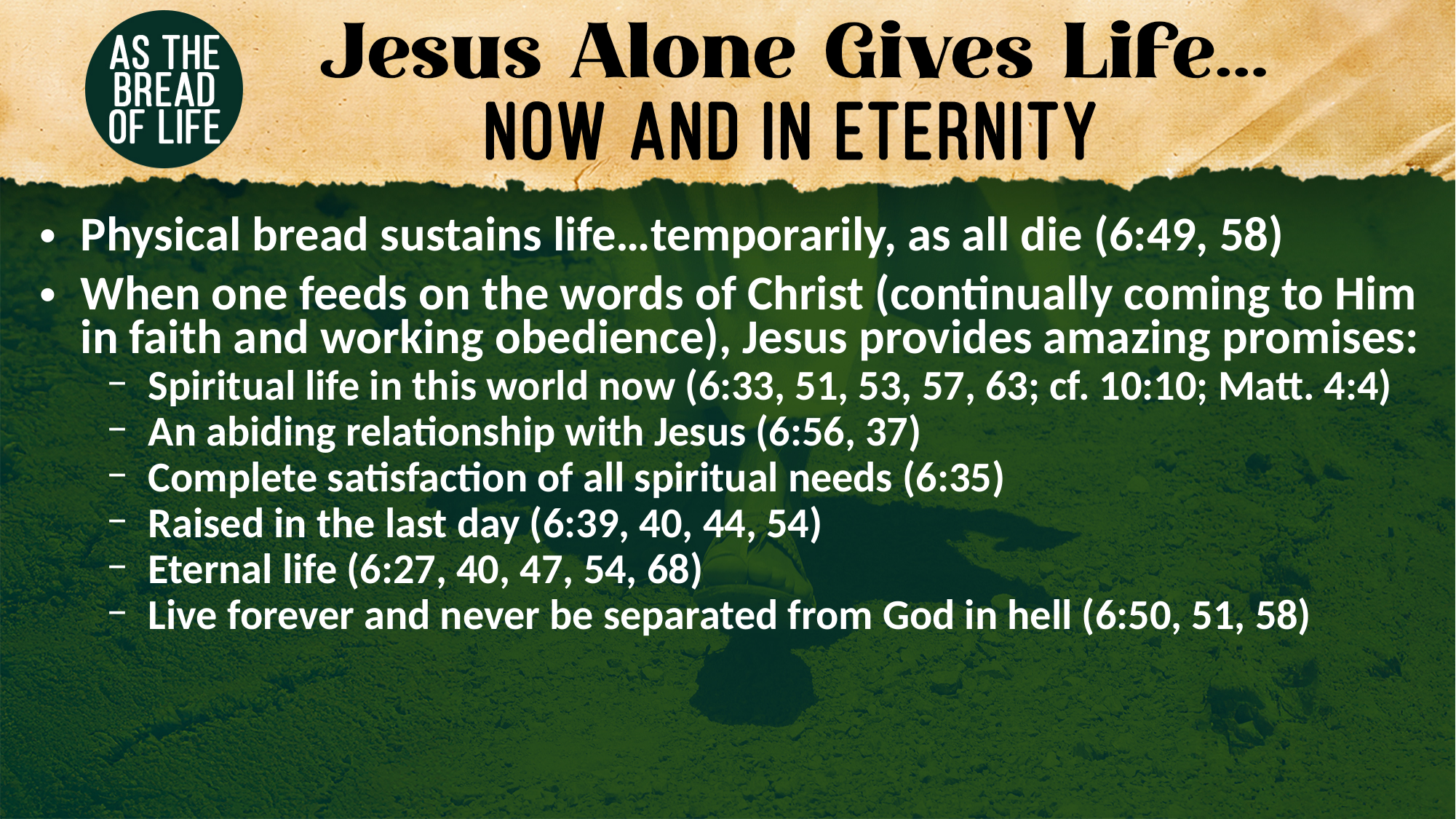

Physical bread sustains life…temporarily, as all die (6:49, 58)
When one feeds on the words of Christ (continually coming to Him in faith and working obedience), Jesus provides amazing promises:
Spiritual life in this world now (6:33, 51, 53, 57, 63; cf. 10:10; Matt. 4:4)
An abiding relationship with Jesus (6:56, 37)
Complete satisfaction of all spiritual needs (6:35)
Raised in the last day (6:39, 40, 44, 54)
Eternal life (6:27, 40, 47, 54, 68)
Live forever and never be separated from God in hell (6:50, 51, 58)